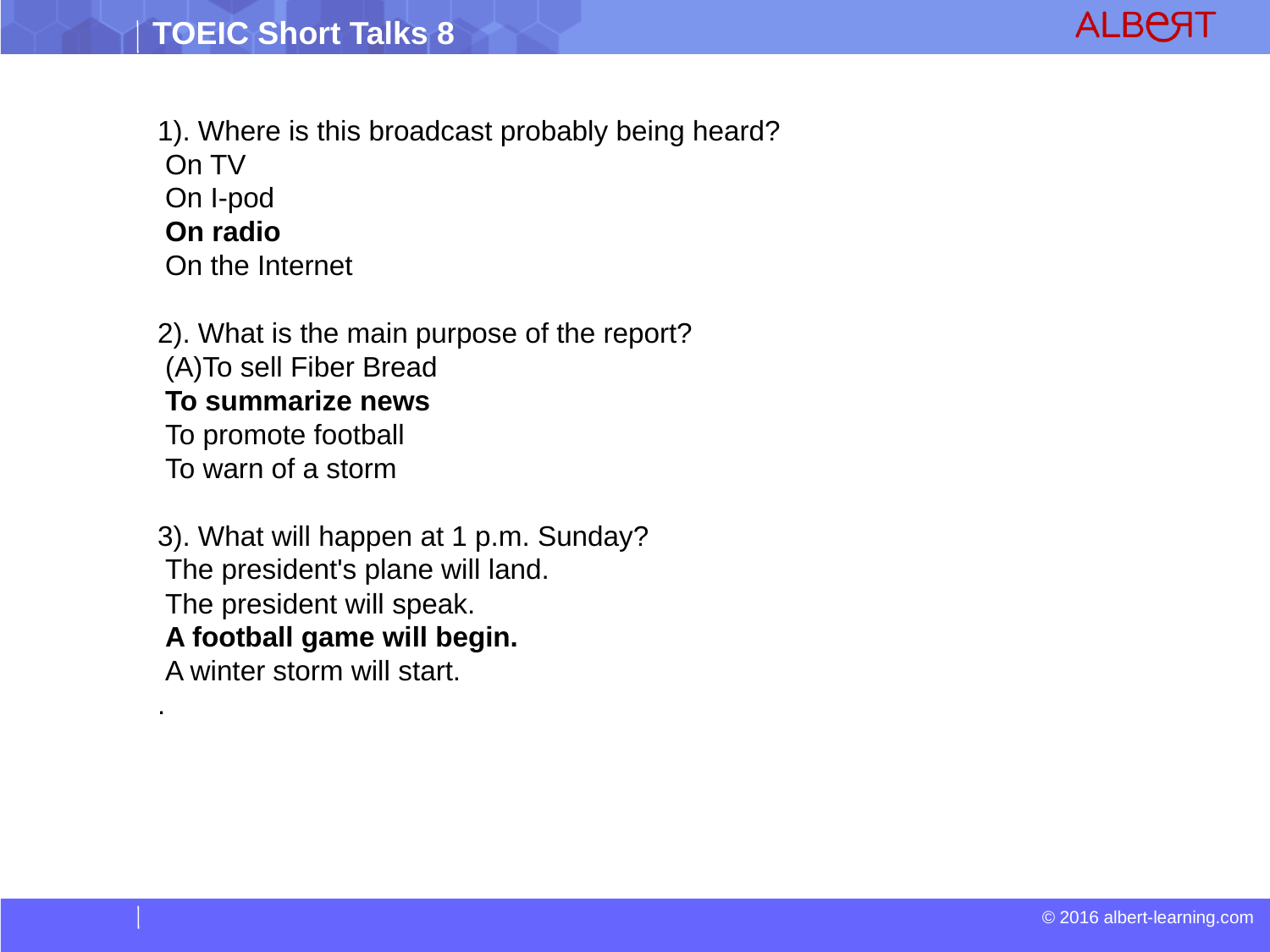

1). Where is this broadcast probably being heard?
 On TV
 On I-pod
 On radio
 On the Internet
2). What is the main purpose of the report?
 (A)To sell Fiber Bread
 To summarize news
 To promote football
 To warn of a storm
3). What will happen at 1 p.m. Sunday?
 The president's plane will land.
 The president will speak.
 A football game will begin.
 A winter storm will start.
.